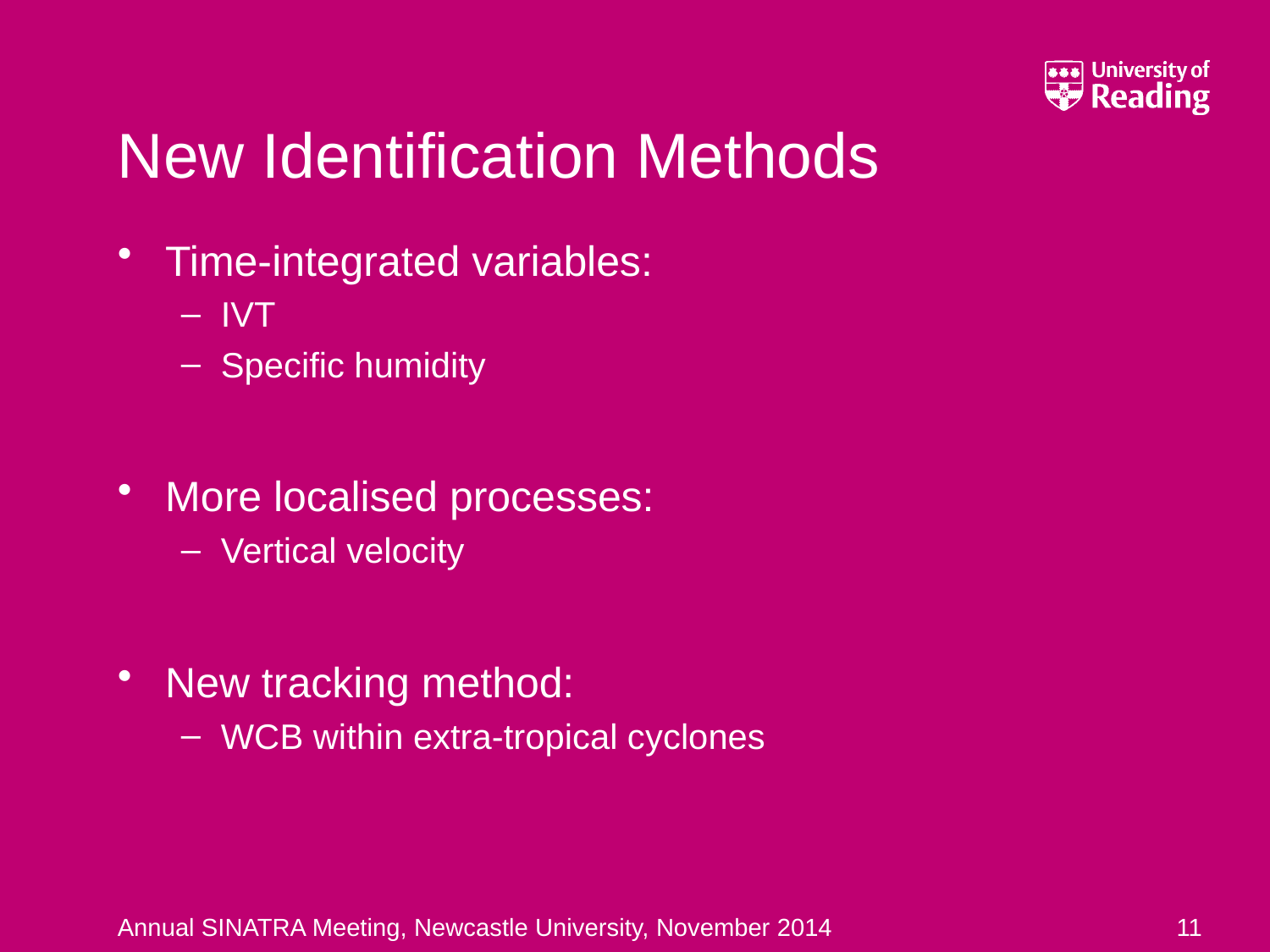

# New Identification Methods
Time-integrated variables:
IVT
Specific humidity

More localised processes:
Vertical velocity

New tracking method:
WCB within extra-tropical cyclones
11